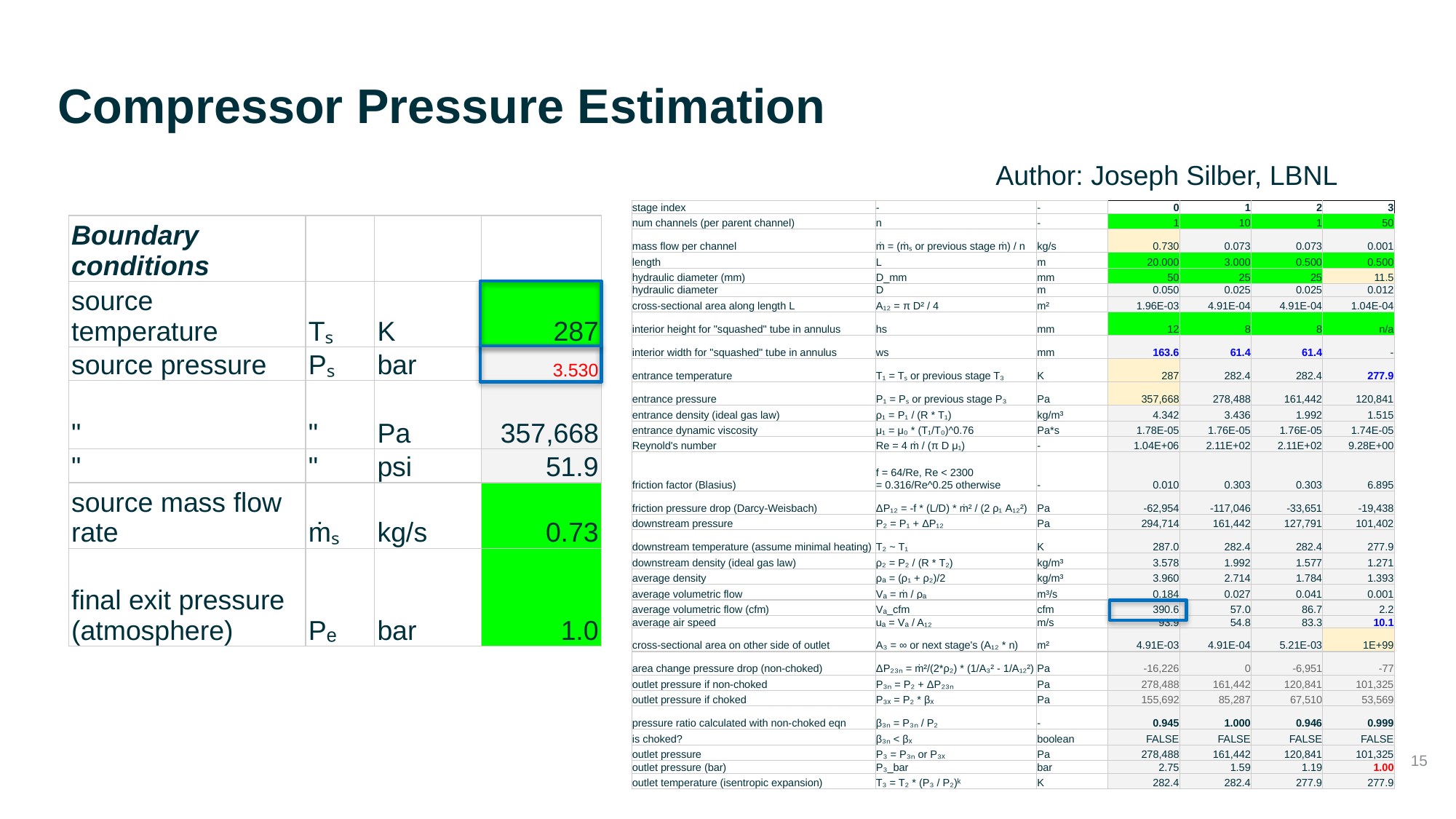

# Compressor Pressure Estimation
Author: Joseph Silber, LBNL
| stage index | - | - | 0 | 1 | 2 | 3 |
| --- | --- | --- | --- | --- | --- | --- |
| num channels (per parent channel) | n | - | 1 | 10 | 1 | 50 |
| mass flow per channel | ṁ = (ṁₛ or previous stage ṁ) / n | kg/s | 0.730 | 0.073 | 0.073 | 0.001 |
| length | L | m | 20.000 | 3.000 | 0.500 | 0.500 |
| hydraulic diameter (mm) | D\_mm | mm | 50 | 25 | 25 | 11.5 |
| hydraulic diameter | D | m | 0.050 | 0.025 | 0.025 | 0.012 |
| cross-sectional area along length L | A₁₂ = π D² / 4 | m² | 1.96E-03 | 4.91E-04 | 4.91E-04 | 1.04E-04 |
| interior height for "squashed" tube in annulus | hs | mm | 12 | 8 | 8 | n/a |
| interior width for "squashed" tube in annulus | ws | mm | 163.6 | 61.4 | 61.4 | - |
| entrance temperature | T₁ = Tₛ or previous stage T₃ | K | 287 | 282.4 | 282.4 | 277.9 |
| entrance pressure | P₁ = Pₛ or previous stage P₃ | Pa | 357,668 | 278,488 | 161,442 | 120,841 |
| entrance density (ideal gas law) | ρ₁ = P₁ / (R \* T₁) | kg/m³ | 4.342 | 3.436 | 1.992 | 1.515 |
| entrance dynamic viscosity | μ₁ = μ₀ \* (T₁/T₀)^0.76 | Pa\*s | 1.78E-05 | 1.76E-05 | 1.76E-05 | 1.74E-05 |
| Reynold's number | Re = 4 ṁ / (π D μ₁) | - | 1.04E+06 | 2.11E+02 | 2.11E+02 | 9.28E+00 |
| friction factor (Blasius) | f = 64/Re, Re < 2300 = 0.316/Re^0.25 otherwise | - | 0.010 | 0.303 | 0.303 | 6.895 |
| friction pressure drop (Darcy-Weisbach) | ΔP₁₂ = -f \* (L/D) \* ṁ² / (2 ρ₁ A₁₂²) | Pa | -62,954 | -117,046 | -33,651 | -19,438 |
| downstream pressure | P₂ = P₁ + ΔP₁₂ | Pa | 294,714 | 161,442 | 127,791 | 101,402 |
| downstream temperature (assume minimal heating) | T₂ ~ T₁ | K | 287.0 | 282.4 | 282.4 | 277.9 |
| downstream density (ideal gas law) | ρ₂ = P₂ / (R \* T₂) | kg/m³ | 3.578 | 1.992 | 1.577 | 1.271 |
| average density | ρₐ = (ρ₁ + ρ₂)/2 | kg/m³ | 3.960 | 2.714 | 1.784 | 1.393 |
| average volumetric flow | Vₐ = ṁ / ρₐ | m³/s | 0.184 | 0.027 | 0.041 | 0.001 |
| average volumetric flow (cfm) | Vₐ\_cfm | cfm | 390.6 | 57.0 | 86.7 | 2.2 |
| average air speed | uₐ = Vₐ / A₁₂ | m/s | 93.9 | 54.8 | 83.3 | 10.1 |
| cross-sectional area on other side of outlet | A₃ = ∞ or next stage's (A₁₂ \* n) | m² | 4.91E-03 | 4.91E-04 | 5.21E-03 | 1E+99 |
| area change pressure drop (non-choked) | ΔP₂₃ₙ = ṁ²/(2\*ρ₂) \* (1/A₃² - 1/A₁₂²) | Pa | -16,226 | 0 | -6,951 | -77 |
| outlet pressure if non-choked | P₃ₙ = P₂ + ΔP₂₃ₙ | Pa | 278,488 | 161,442 | 120,841 | 101,325 |
| outlet pressure if choked | P₃ₓ = P₂ \* βₓ | Pa | 155,692 | 85,287 | 67,510 | 53,569 |
| pressure ratio calculated with non-choked eqn | β₃ₙ = P₃ₙ / P₂ | - | 0.945 | 1.000 | 0.946 | 0.999 |
| is choked? | β₃ₙ < βₓ | boolean | FALSE | FALSE | FALSE | FALSE |
| outlet pressure | P₃ = P₃ₙ or P₃ₓ | Pa | 278,488 | 161,442 | 120,841 | 101,325 |
| outlet pressure (bar) | P₃\_bar | bar | 2.75 | 1.59 | 1.19 | 1.00 |
| outlet temperature (isentropic expansion) | T₃ = T₂ \* (P₃ / P₂)ᵏ | K | 282.4 | 282.4 | 277.9 | 277.9 |
| Boundary conditions |  |  |  |
| --- | --- | --- | --- |
| source temperature | Tₛ | K | 287 |
| source pressure | Pₛ | bar | 3.530 |
| " | " | Pa | 357,668 |
| " | " | psi | 51.9 |
| source mass flow rate | ṁₛ | kg/s | 0.73 |
| final exit pressure (atmosphere) | Pₑ | bar | 1.0 |

15